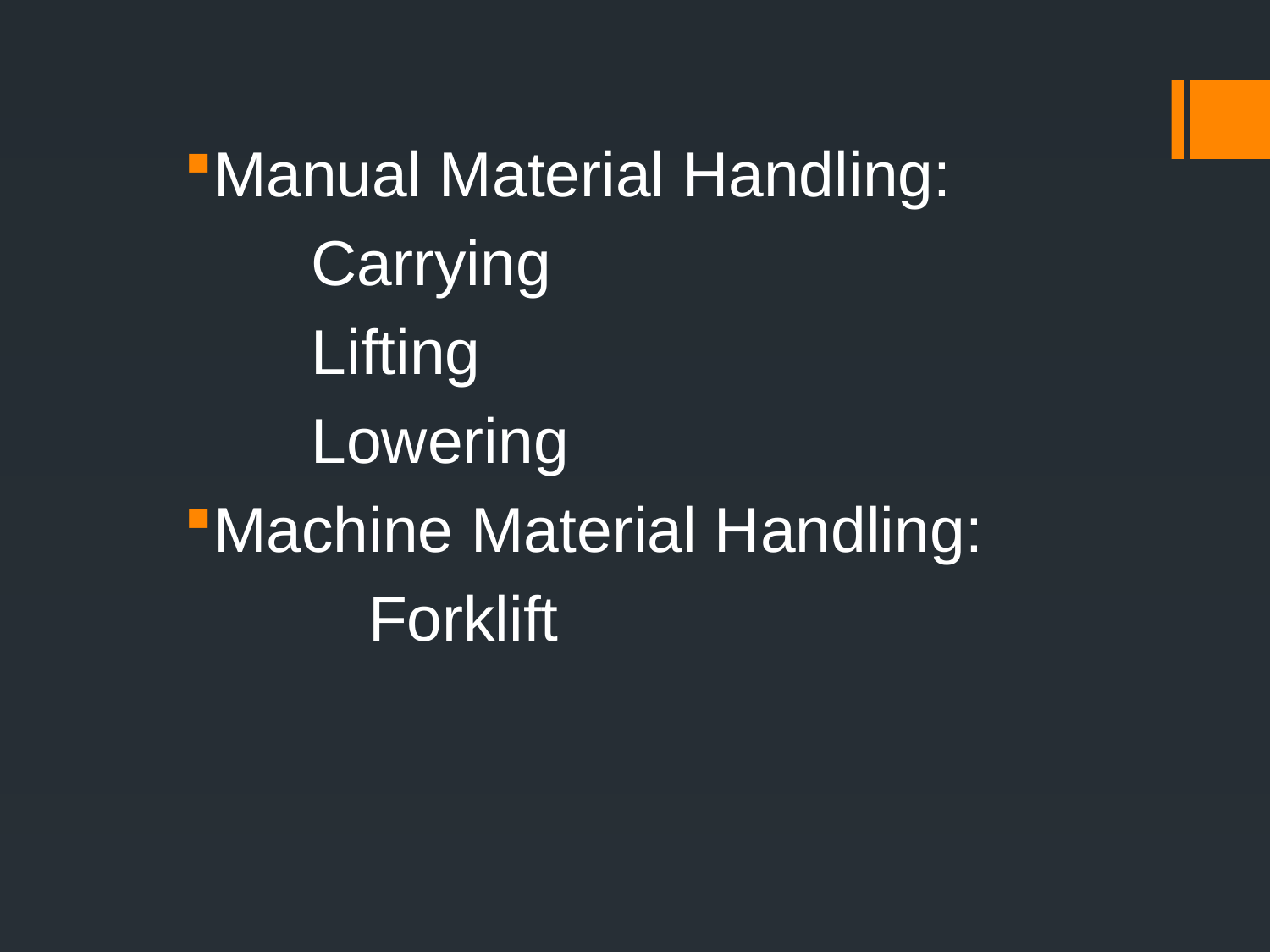

Manual Material Handling:
	Carrying
	Lifting
	Lowering
Machine Material Handling:
	Forklift